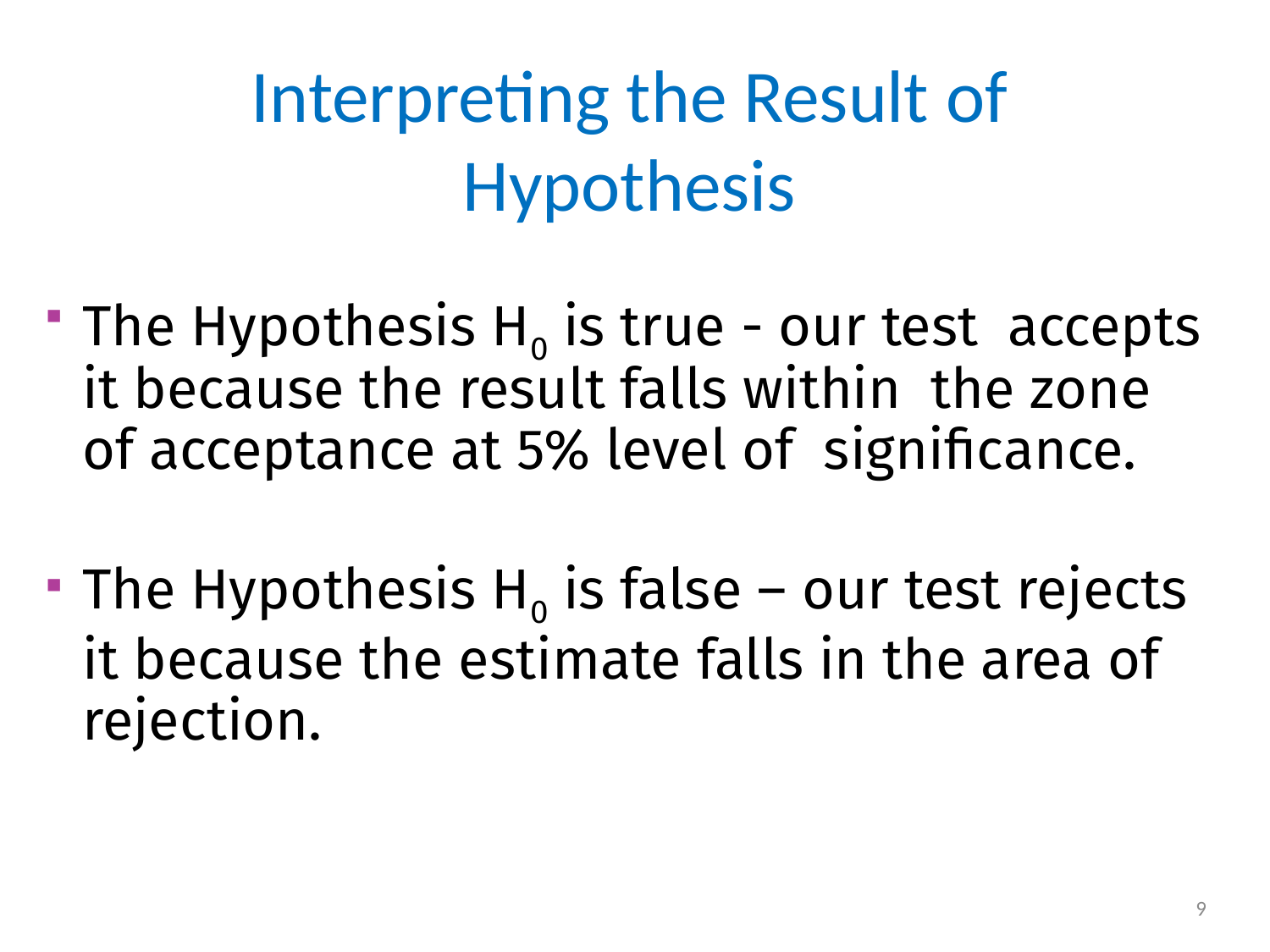

Interpreting the Result of Hypothesis
The Hypothesis H0 is true - our test  accepts it because the result falls within  the zone of acceptance at 5% level of  significance.

The Hypothesis H0 is false – our test rejects it because the estimate falls in the area of  rejection.
9